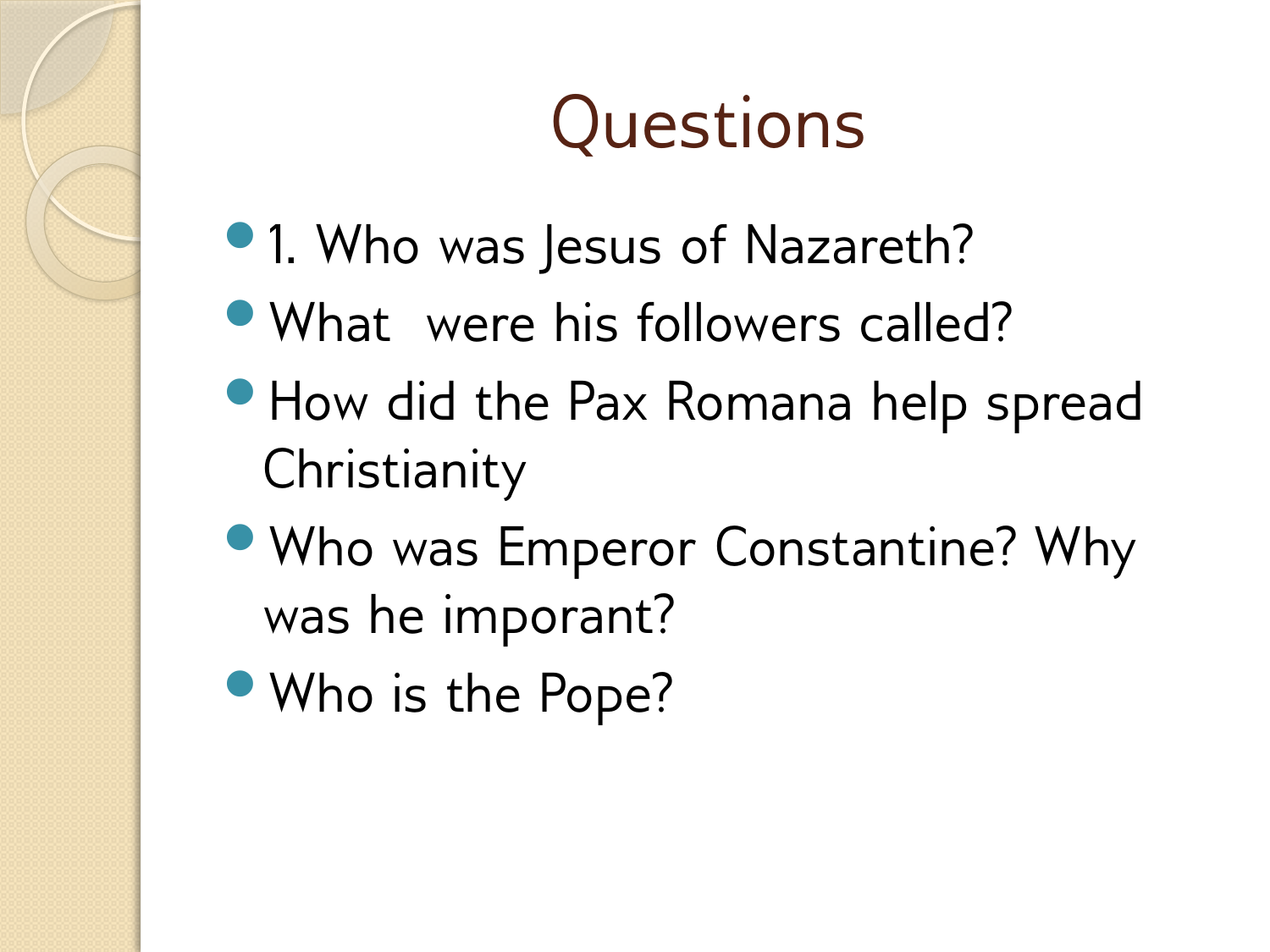

# Questions
1. Who was Jesus of Nazareth?
What  were his followers called?
How did the Pax Romana help spread Christianity
Who was Emperor Constantine? Why was he imporant?
Who is the Pope?